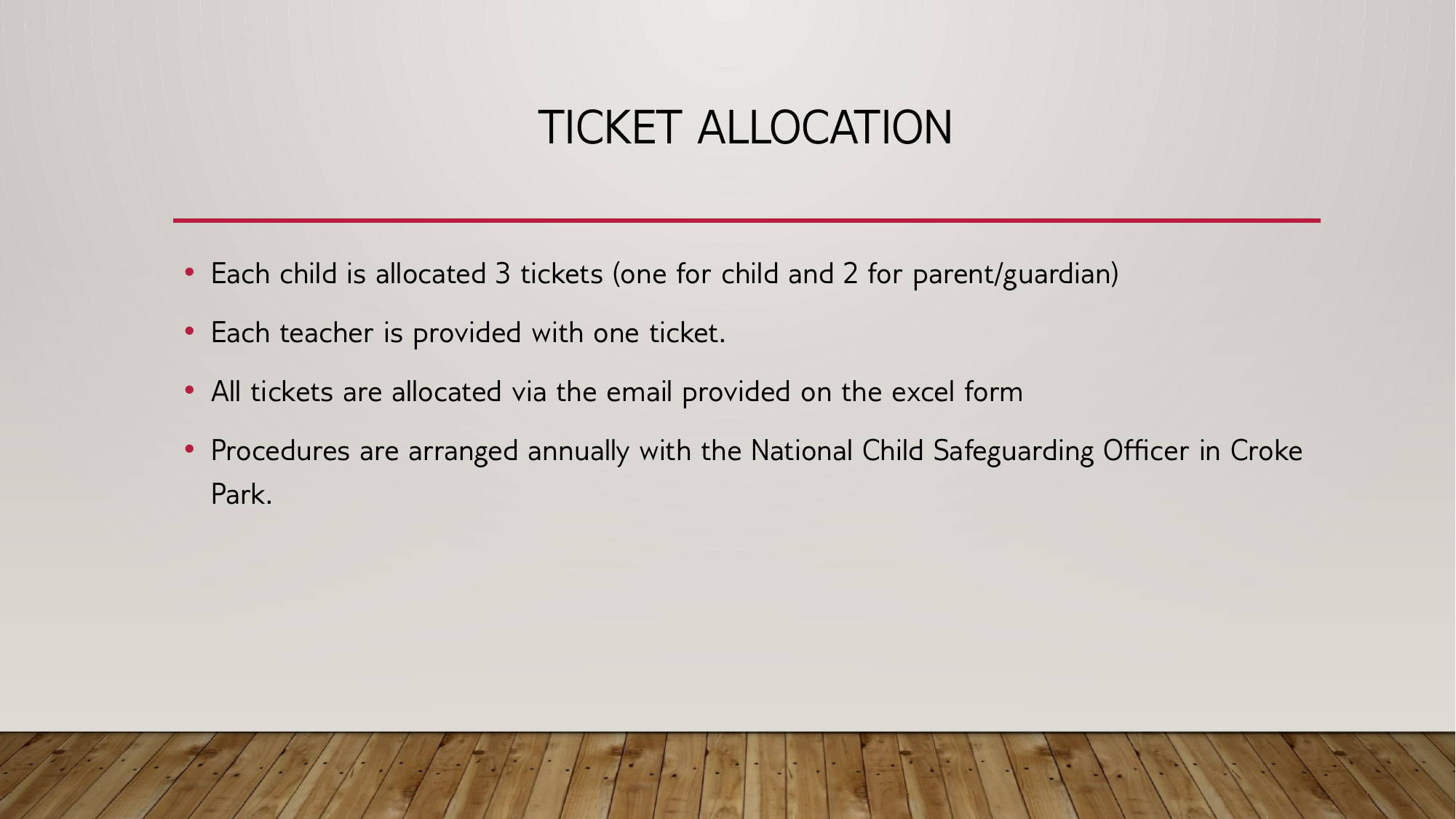

# Ticket Allocation
Each child is allocated 3 tickets (one for child and 2 for parent/guardian)
Each teacher is provided with one ticket.
All tickets are allocated via the email provided on the excel form
Procedures are arranged annually with the National Child Safeguarding Officer in Croke Park.